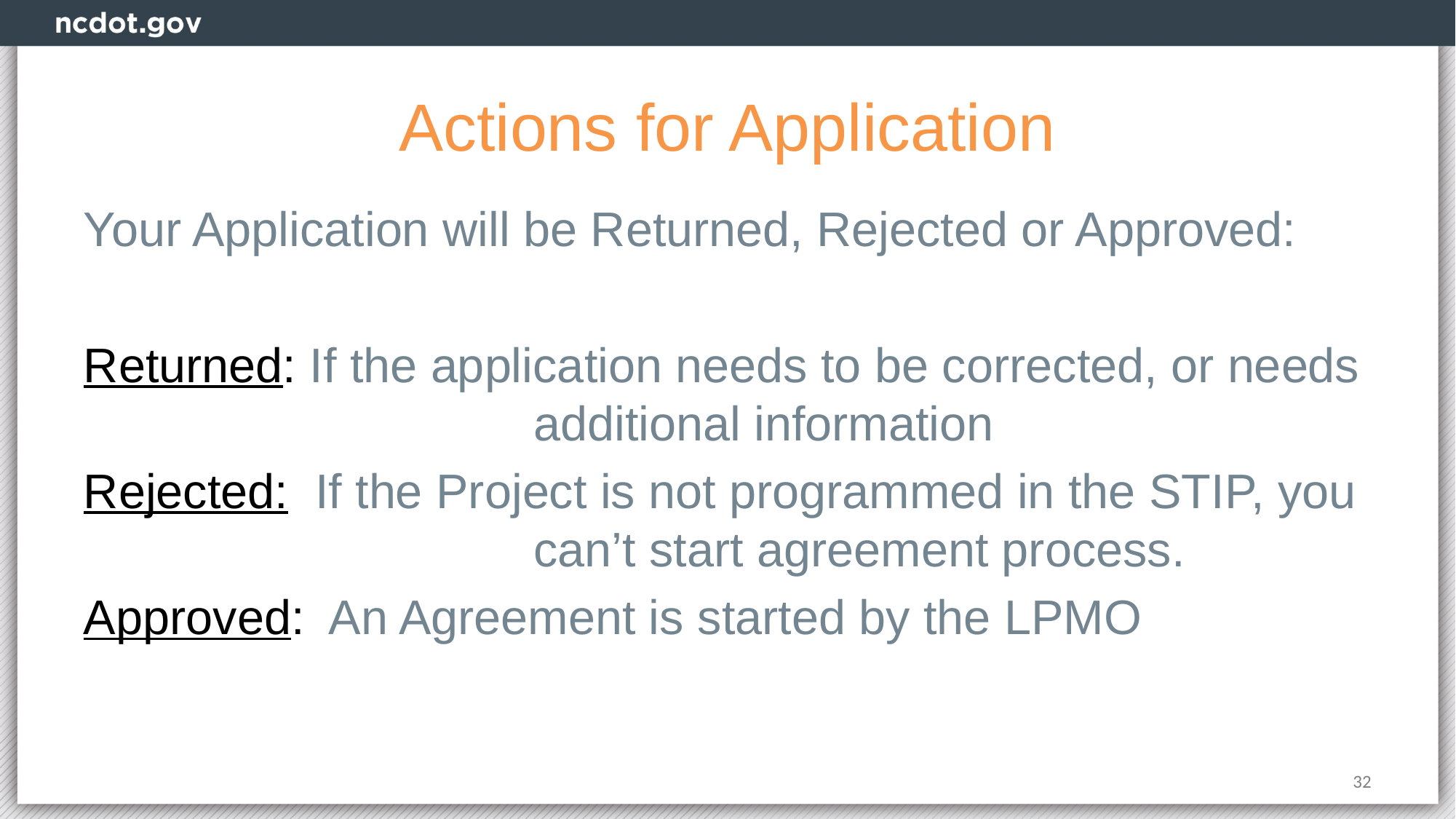

# Actions for Application
Your Application will be Returned, Rejected or Approved:

Returned: If the application needs to be corrected, or needs 				 additional information
Rejected:  If the Project is not programmed in the STIP, you 				 can’t start agreement process.
Approved:  An Agreement is started by the LPMO
32